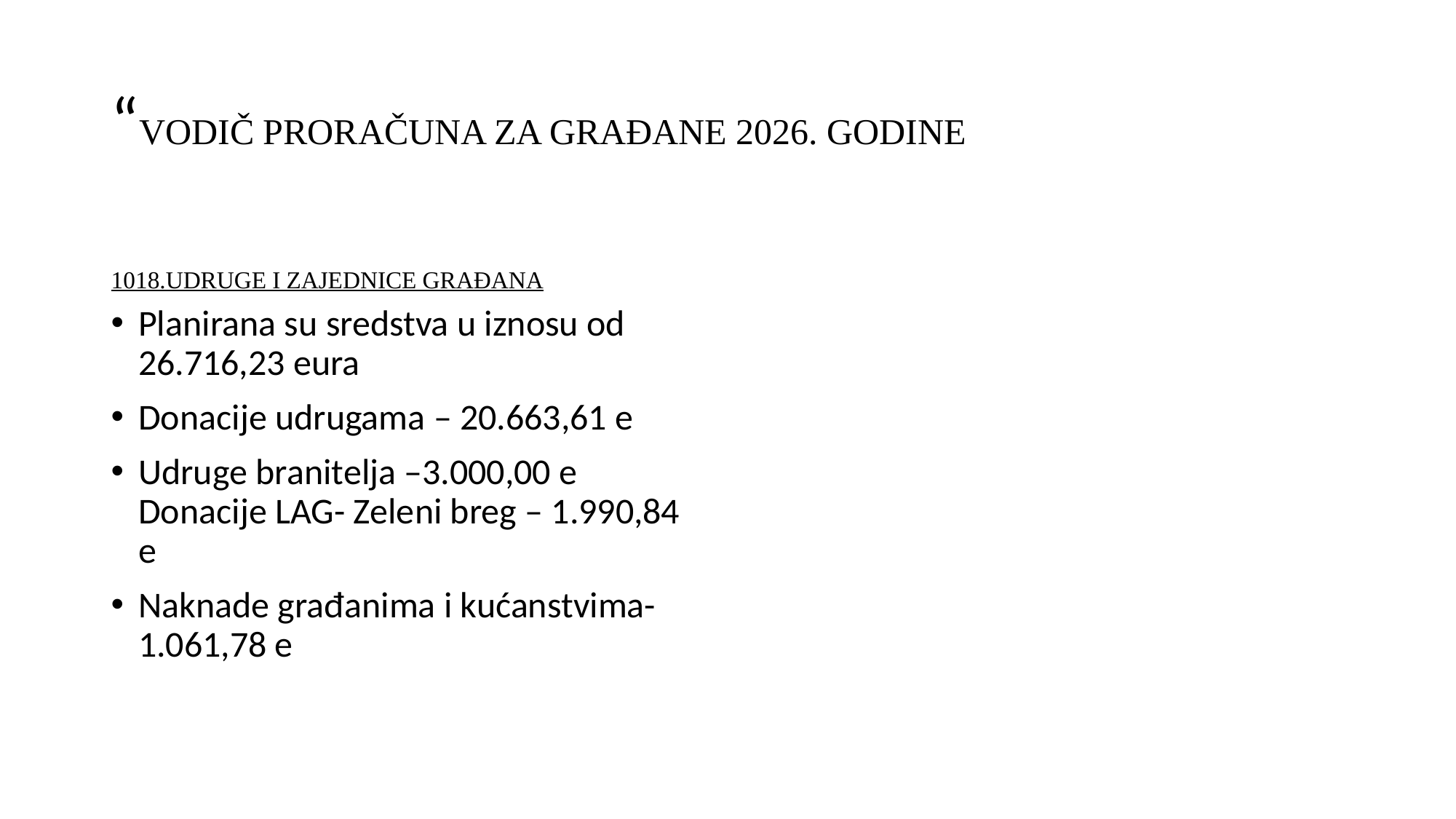

# “VODIČ PRORAČUNA ZA GRAĐANE 2026. GODINE
1018.UDRUGE I ZAJEDNICE GRAĐANA

Planirana su sredstva u iznosu od 26.716,23 eura
Donacije udrugama – 20.663,61 e
Udruge branitelja –3.000,00 e Donacije LAG- Zeleni breg – 1.990,84 e
Naknade građanima i kućanstvima- 1.061,78 e